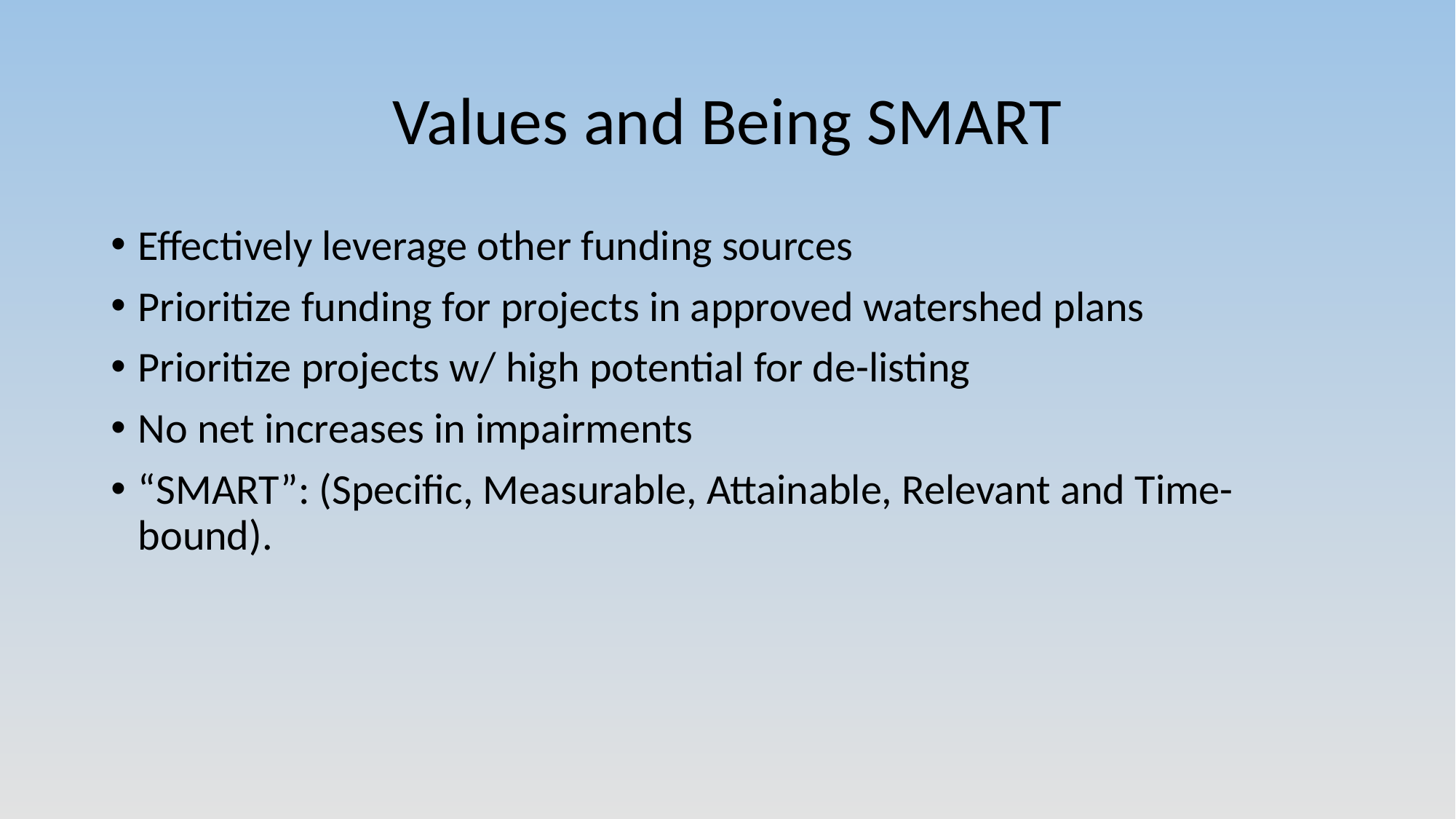

# Values and Being SMART
Effectively leverage other funding sources
Prioritize funding for projects in approved watershed plans
Prioritize projects w/ high potential for de-listing
No net increases in impairments
“SMART”: (Specific, Measurable, Attainable, Relevant and Time-bound).